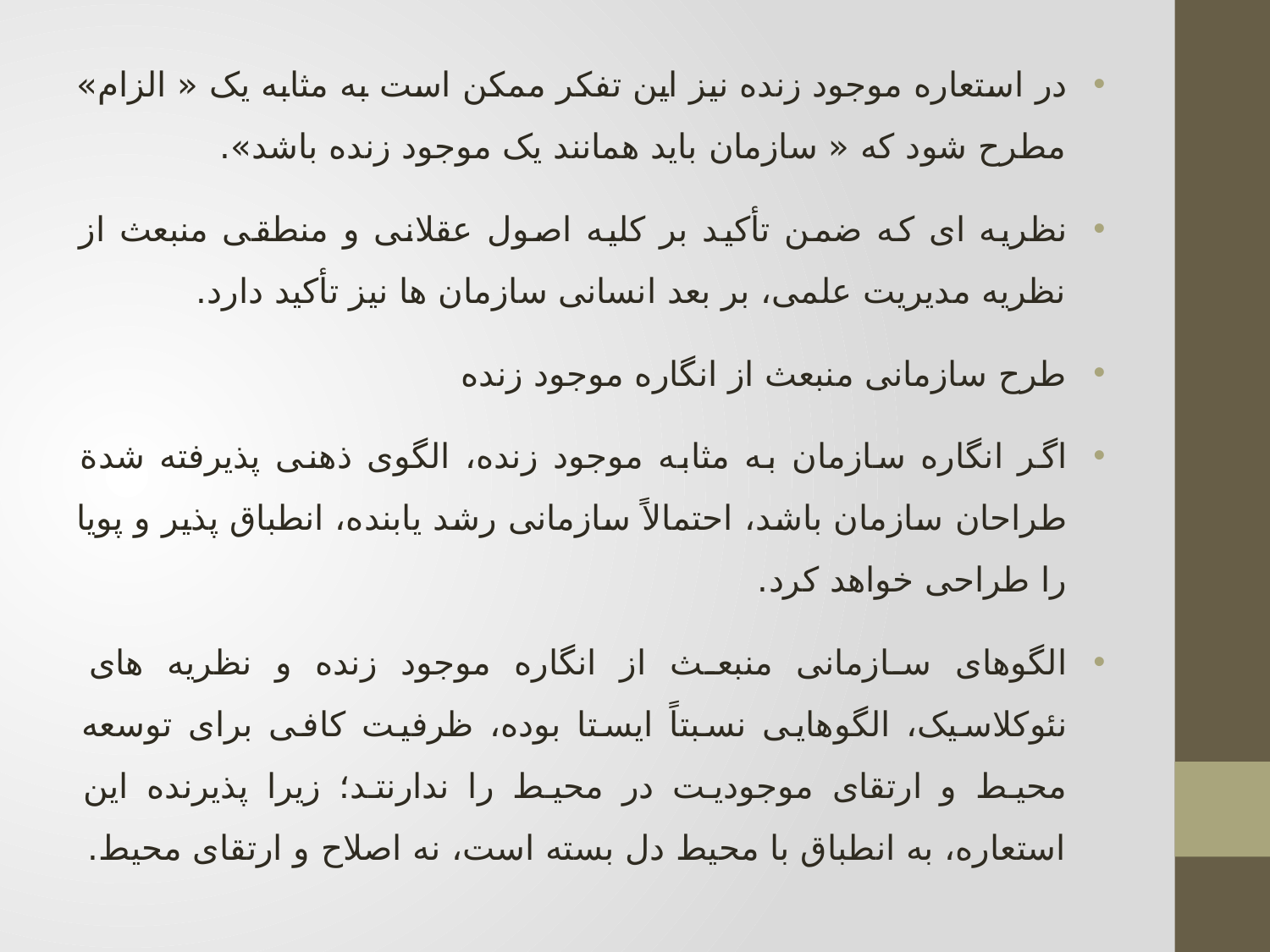

در استعاره موجود زنده نیز این تفکر ممکن است به مثابه یک « الزام» مطرح شود که « سازمان باید همانند یک موجود زنده باشد».
نظریه ای که ضمن تأکید بر کلیه اصول عقلانی و منطقی منبعث از نظریه مدیریت علمی، بر بعد انسانی سازمان ها نیز تأکید دارد.
طرح سازمانی منبعث از انگاره موجود زنده
اگر انگاره سازمان به مثابه موجود زنده، الگوی ذهنی پذیرفته شدة طراحان سازمان باشد، احتمالاً سازمانی رشد یابنده، انطباق پذیر و پویا را طراحی خواهد کرد.
الگوهای سازمانی منبعث از انگاره موجود زنده و نظریه های نئوکلاسیک، الگوهایی نسبتاً ایستا بوده، ظرفیت کافی برای توسعه محیط و ارتقای موجودیت در محیط را ندارنتد؛ زیرا پذیرنده این استعاره، به انطباق با محیط دل بسته است، نه اصلاح و ارتقای محیط.